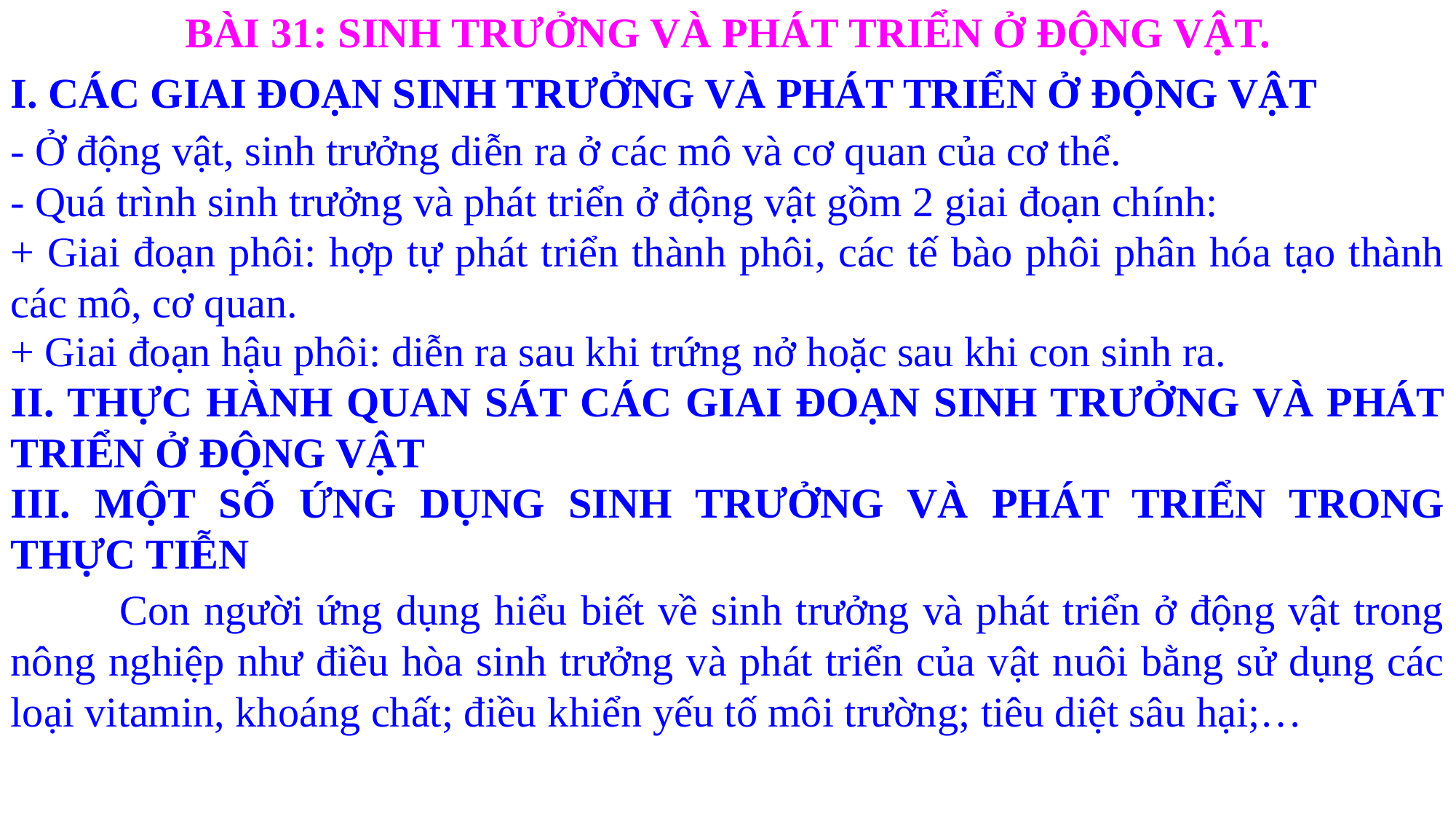

BÀI 31: SINH TRƯỞNG VÀ PHÁT TRIỂN Ở ĐỘNG VẬT.
I. CÁC GIAI ĐOẠN SINH TRƯỞNG VÀ PHÁT TRIỂN Ở ĐỘNG VẬT
- Ở động vật, sinh trưởng diễn ra ở các mô và cơ quan của cơ thể.
- Quá trình sinh trưởng và phát triển ở động vật gồm 2 giai đoạn chính:
+ Giai đoạn phôi: hợp tự phát triển thành phôi, các tế bào phôi phân hóa tạo thành các mô, cơ quan.
+ Giai đoạn hậu phôi: diễn ra sau khi trứng nở hoặc sau khi con sinh ra.
II. THỰC HÀNH QUAN SÁT CÁC GIAI ĐOẠN SINH TRƯỞNG VÀ PHÁT TRIỂN Ở ĐỘNG VẬT
III. MỘT SỐ ỨNG DỤNG SINH TRƯỞNG VÀ PHÁT TRIỂN TRONG THỰC TIỄN
	Con người ứng dụng hiểu biết về sinh trưởng và phát triển ở động vật trong nông nghiệp như điều hòa sinh trưởng và phát triển của vật nuôi bằng sử dụng các loại vitamin, khoáng chất; điều khiển yếu tố môi trường; tiêu diệt sâu hại;…